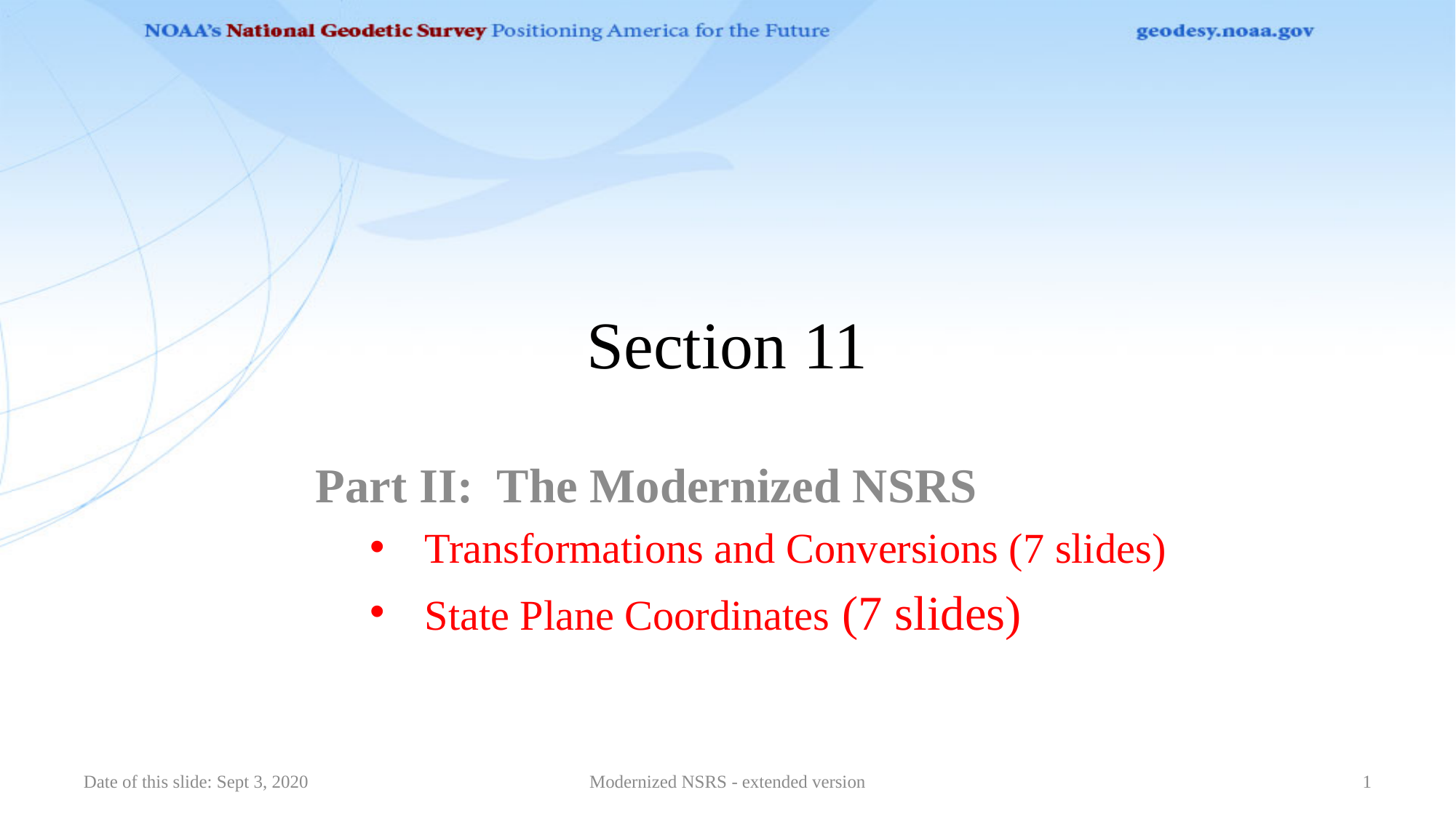

# Section 11
Part II:  The Modernized NSRS
Transformations and Conversions (7 slides)
State Plane Coordinates (7 slides)
Date of this slide: Sept 3, 2020
Modernized NSRS - extended version
1